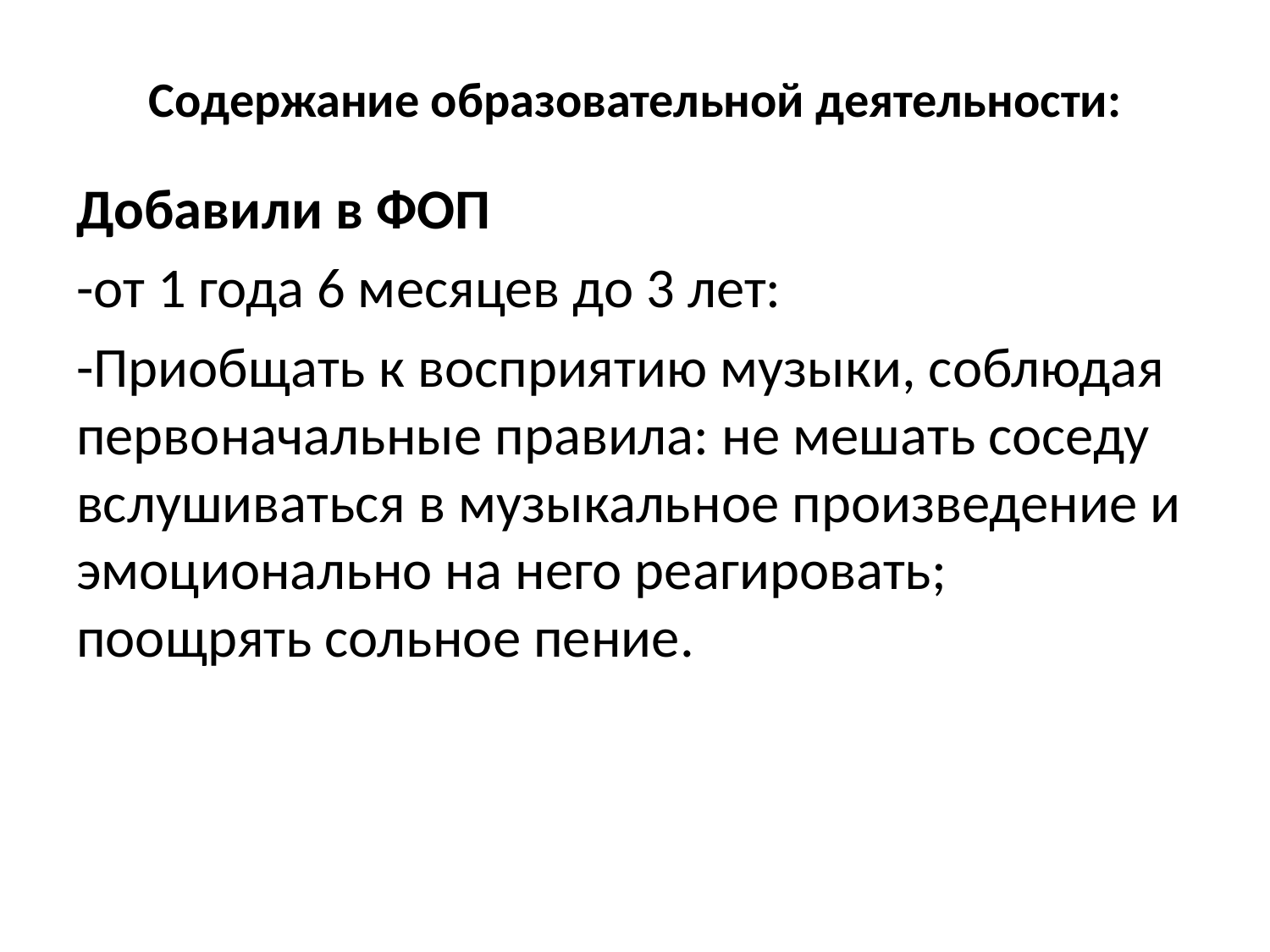

# Содержание образовательной деятельности:
Добавили в ФОП
-от 1 года 6 месяцев до 3 лет:
-Приобщать к восприятию музыки, соблюдая первоначальные правила: не мешать соседу вслушиваться в музыкальное произведение и эмоционально на него реагировать; поощрять сольное пение.